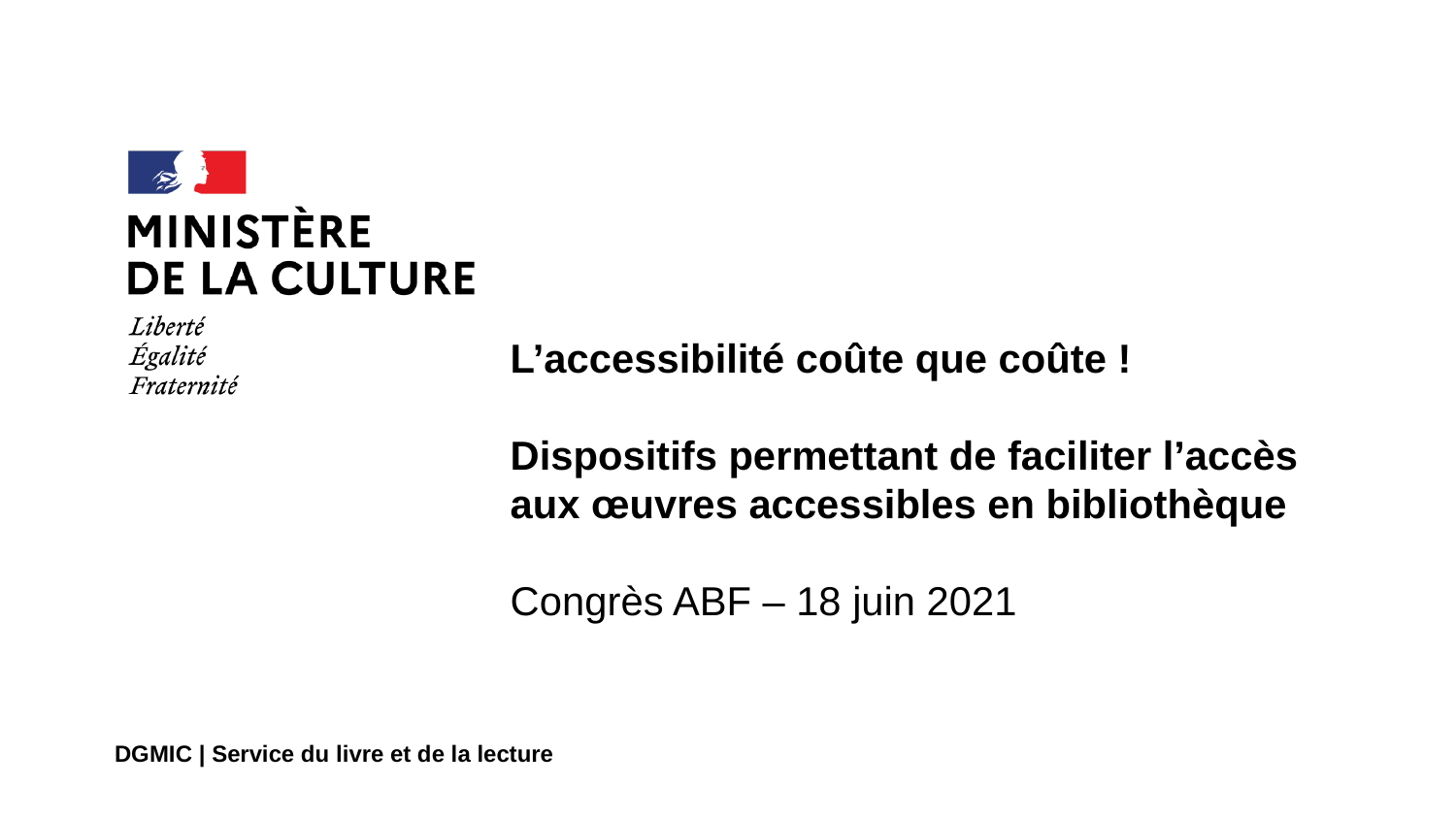

#
L’accessibilité coûte que coûte !

Dispositifs permettant de faciliter l’accès aux œuvres accessibles en bibliothèque

Congrès ABF – 18 juin 2021
DGMIC | Service du livre et de la lecture
XX/XX/XXXX
1